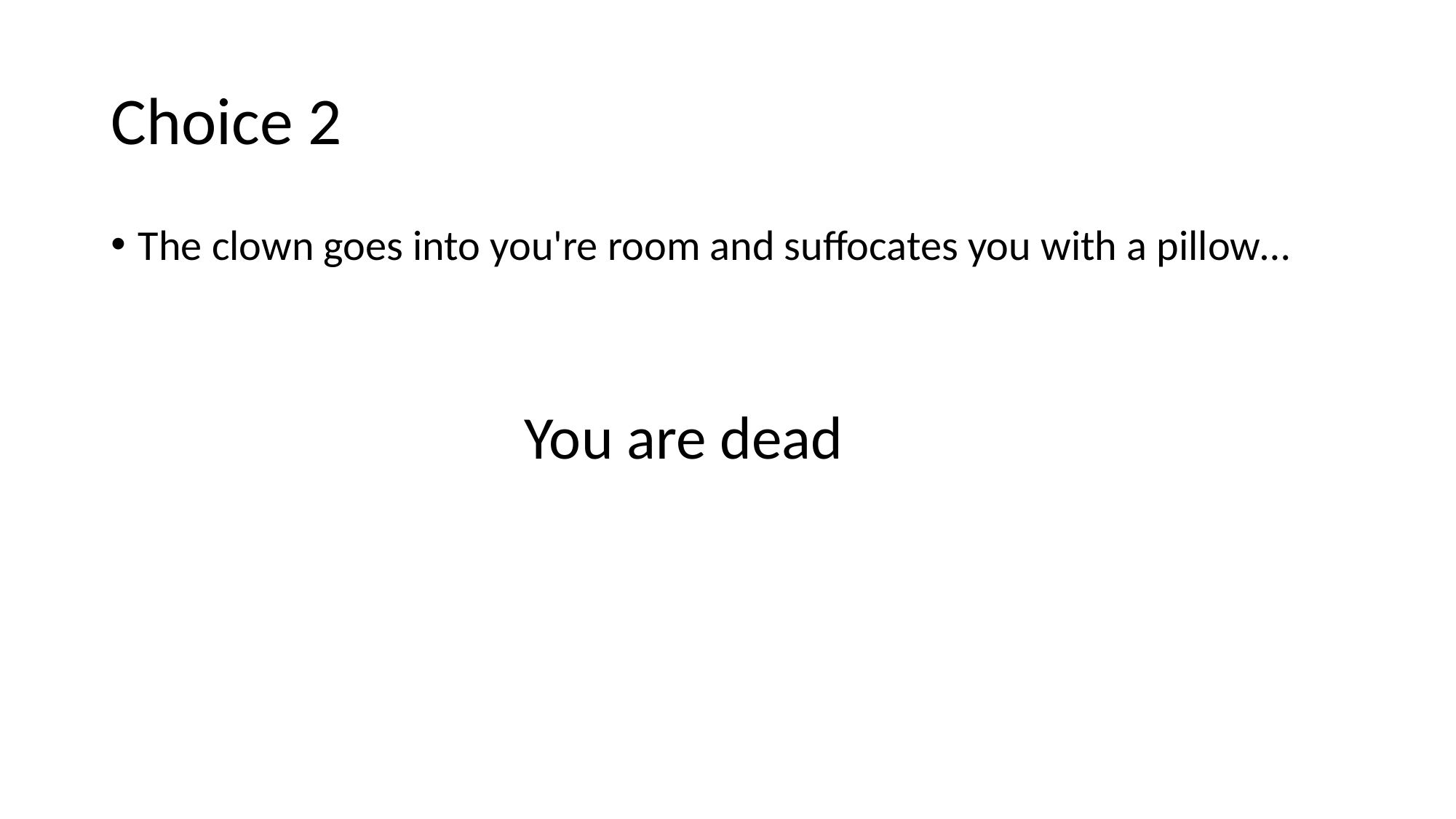

# Choice 2
The clown goes into you're room and suffocates you with a pillow…

                                   You are dead